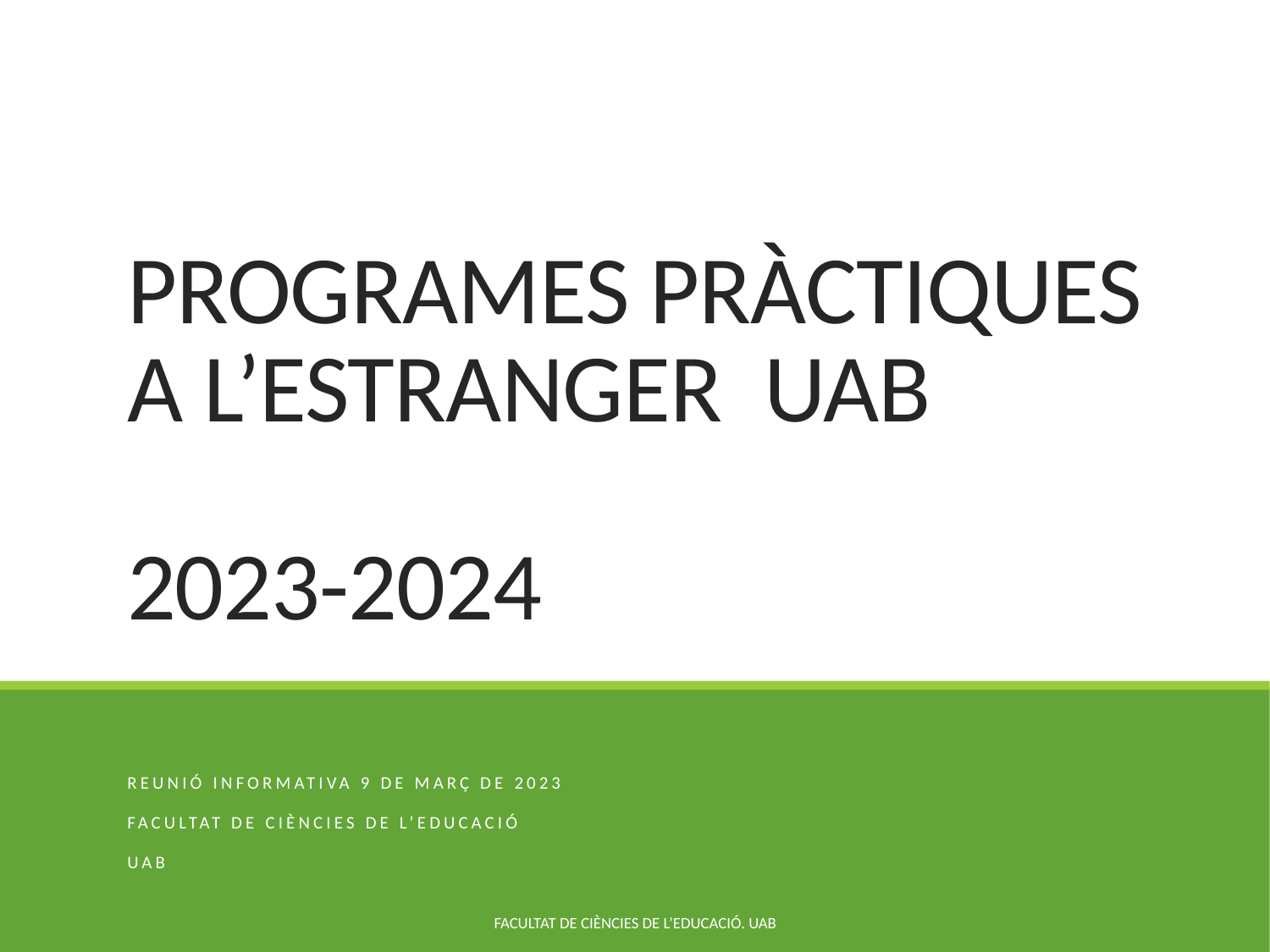

# PROGRAMES PRÀCTIQUES A L’ESTRANGER  UAB 2023-2024

Reunió informativa 9 de març de 2023
Facultat de Ciències de l’Educació
UAB

Facultat de Ciències de l’Educació. UAB